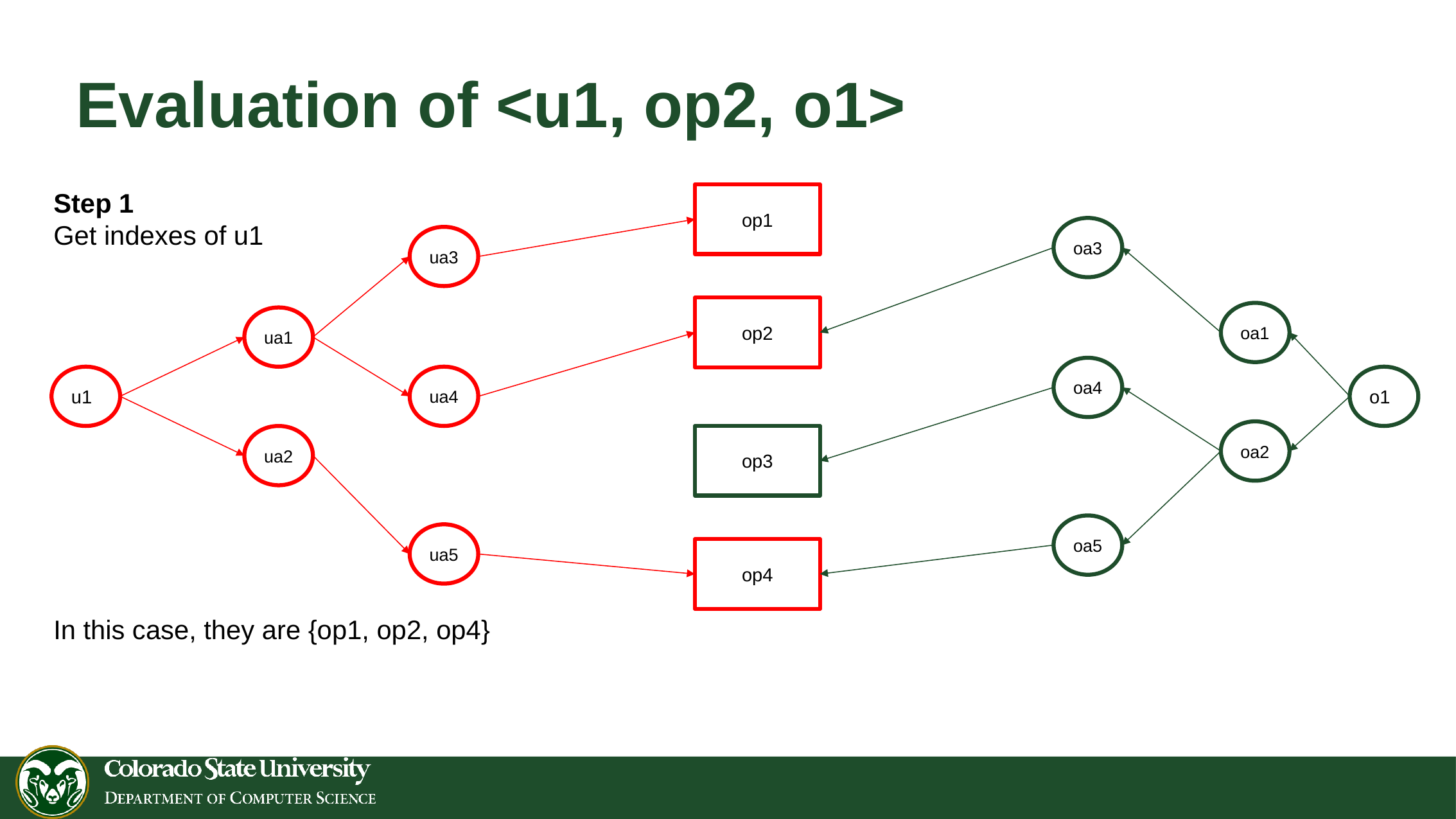

# Evaluation of <u1, op2, o1>
Step 1
Get indexes of u1
op1
oa3
ua3
op2
oa1
ua1
oa4
o1
u1
ua4
oa2
ua2
op3
oa5
ua5
op4
In this case, they are {op1, op2, op4}